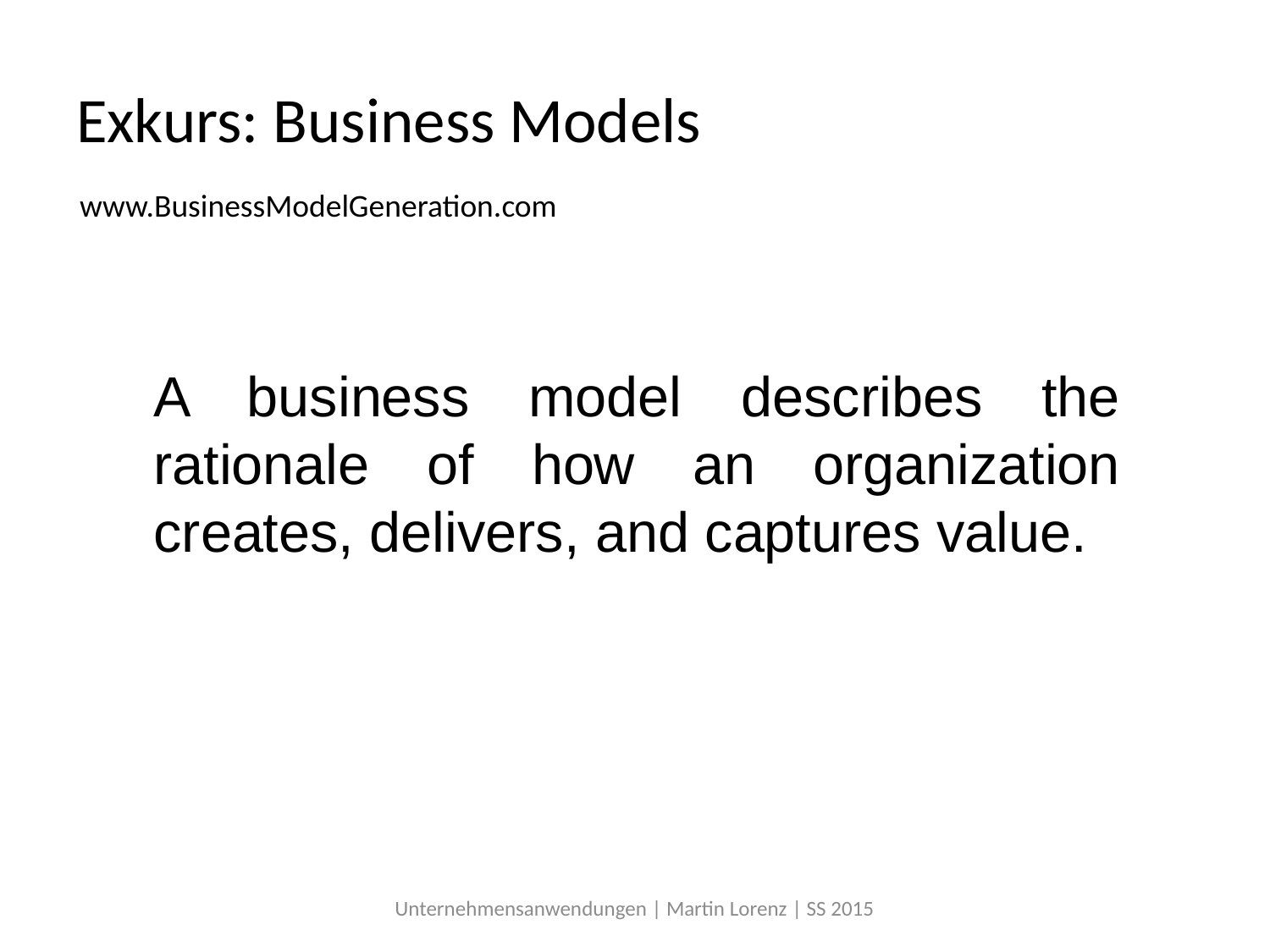

# Exkurs: Business Models
www.BusinessModelGeneration.com
A business model describes the rationale of how an organization creates, delivers, and captures value.
Unternehmensanwendungen | Martin Lorenz | SS 2015